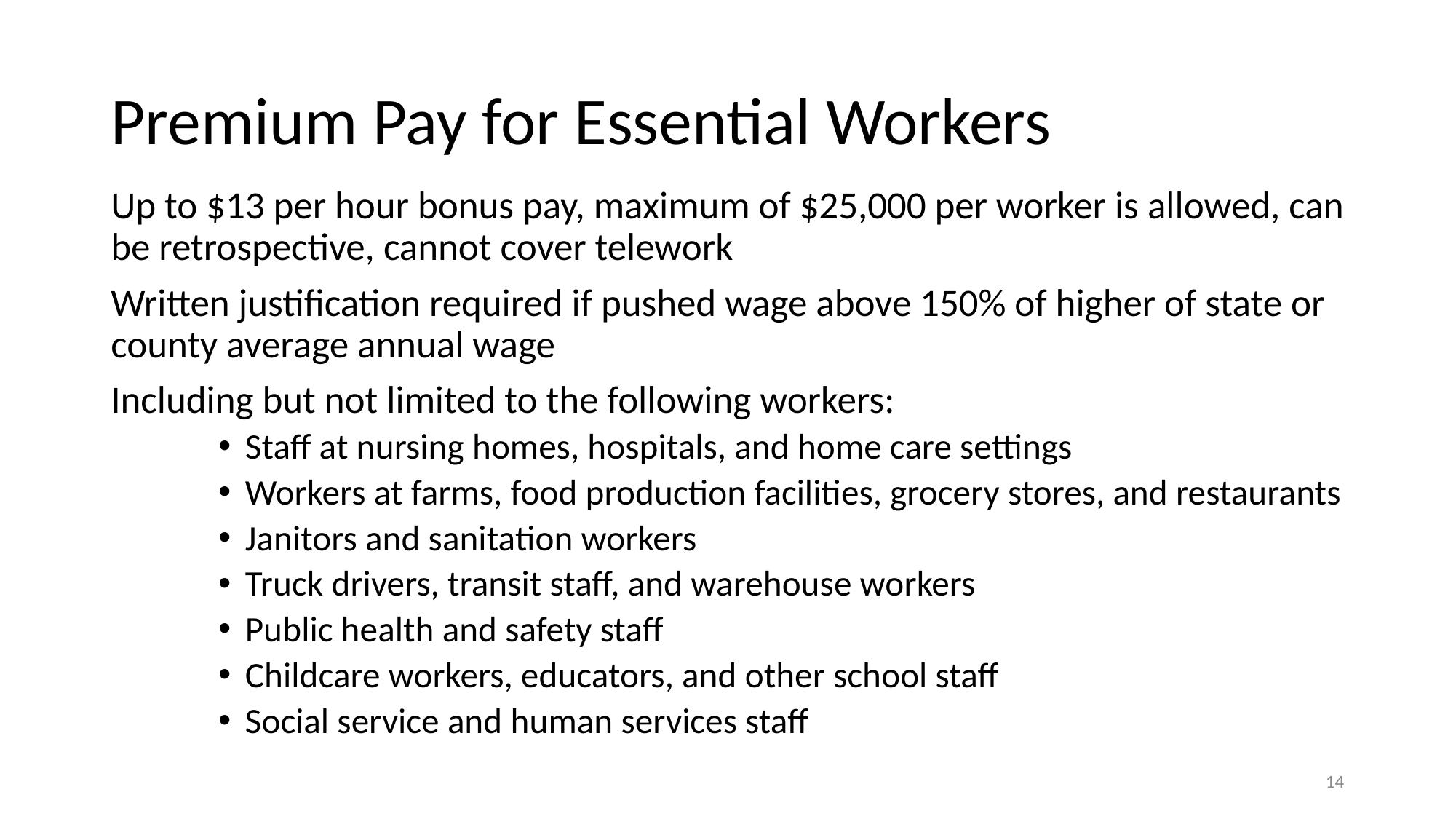

# Premium Pay for Essential Workers
Up to $13 per hour bonus pay, maximum of $25,000 per worker is allowed, can be retrospective, cannot cover telework
Written justification required if pushed wage above 150% of higher of state or county average annual wage
Including but not limited to the following workers:
Staff at nursing homes, hospitals, and home care settings
Workers at farms, food production facilities, grocery stores, and restaurants
Janitors and sanitation workers
Truck drivers, transit staff, and warehouse workers
Public health and safety staff
Childcare workers, educators, and other school staff
Social service and human services staff

14